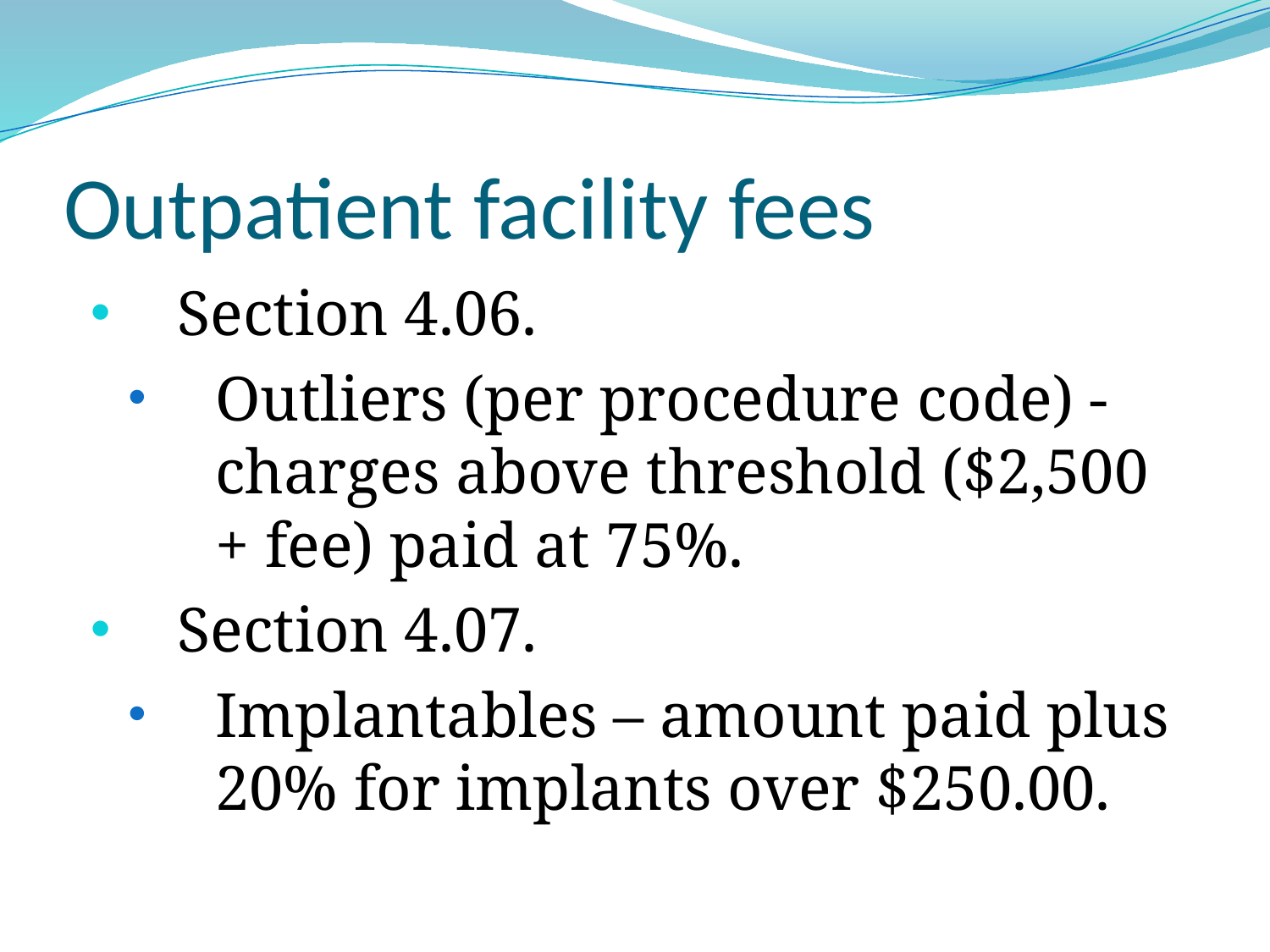

# Outpatient facility fees
Section 4.06.
Outliers (per procedure code) - charges above threshold ($2,500 + fee) paid at 75%.
Section 4.07.
Implantables – amount paid plus 20% for implants over $250.00.